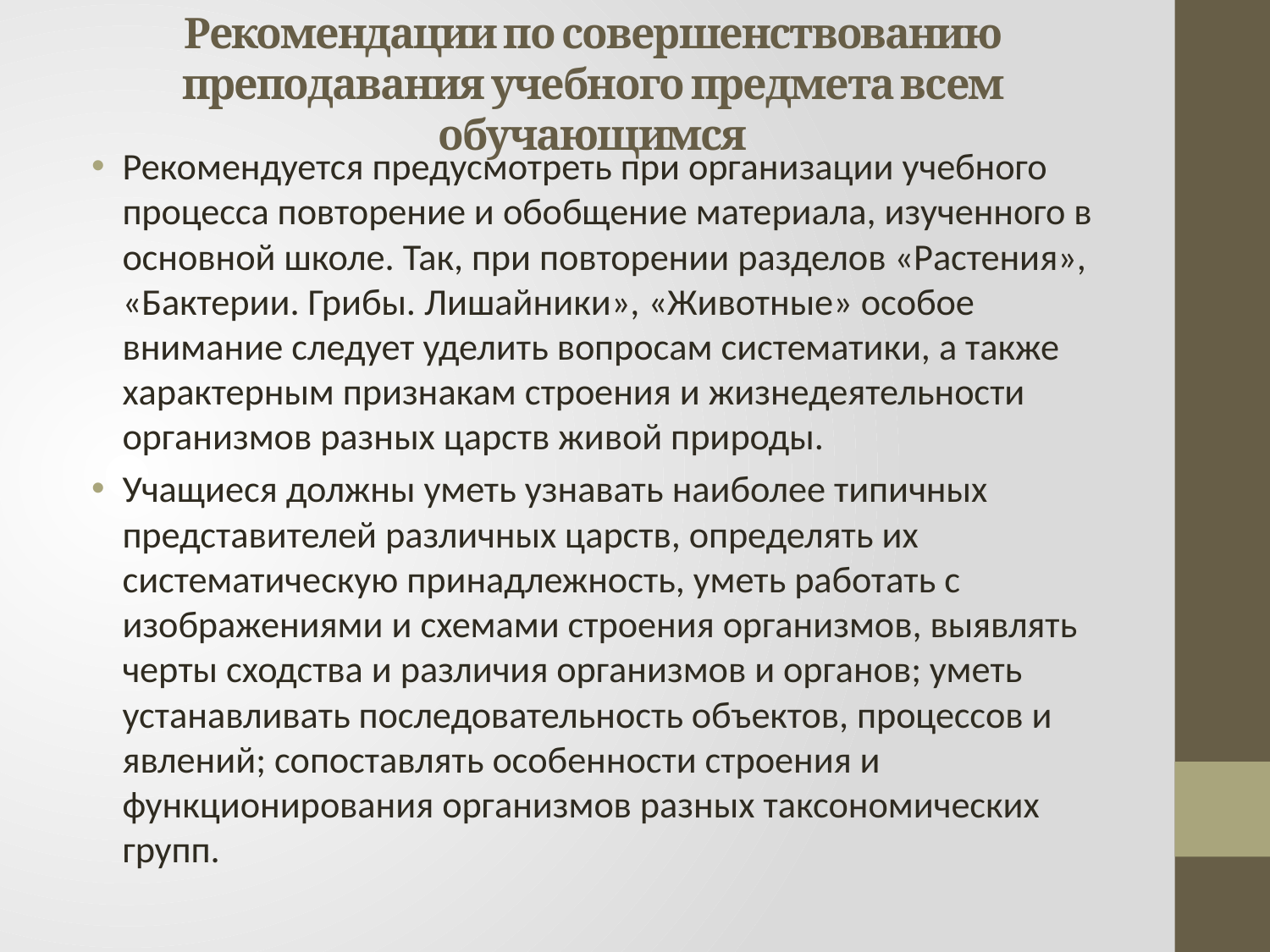

# Рекомендации по совершенствованию преподавания учебного предмета всем обучающимся
Рекомендуется предусмотреть при организации учебного процесса повторение и обобщение материала, изученного в основной школе. Так, при повторении разделов «Растения», «Бактерии. Грибы. Лишайники», «Животные» особое внимание следует уделить вопросам систематики, а также характерным признакам строения и жизнедеятельности организмов разных царств живой природы.
Учащиеся должны уметь узнавать наиболее типичных представителей различных царств, определять их систематическую принадлежность, уметь работать с изображениями и схемами строения организмов, выявлять черты сходства и различия организмов и органов; уметь устанавливать последовательность объектов, процессов и явлений; сопоставлять особенности строения и функционирования организмов разных таксономических групп.